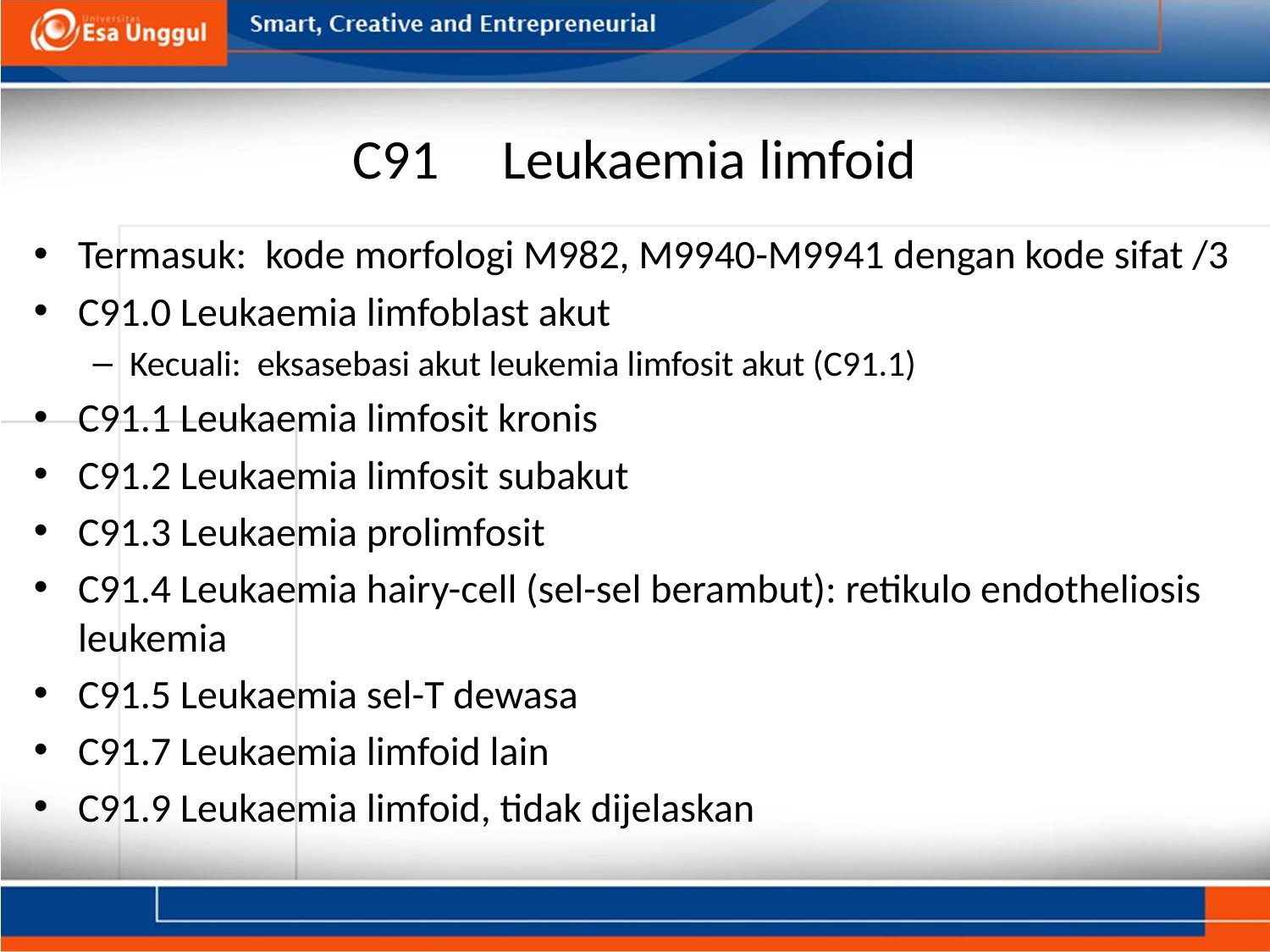

# C91     Leukaemia limfoid
Termasuk:  kode morfologi M982, M9940-M9941 dengan kode sifat /3
C91.0 Leukaemia limfoblast akut
Kecuali:  eksasebasi akut leukemia limfosit akut (C91.1)
C91.1 Leukaemia limfosit kronis
C91.2 Leukaemia limfosit subakut
C91.3 Leukaemia prolimfosit
C91.4 Leukaemia hairy-cell (sel-sel berambut): retikulo endotheliosis leukemia
C91.5 Leukaemia sel-T dewasa
C91.7 Leukaemia limfoid lain
C91.9 Leukaemia limfoid, tidak dijelaskan